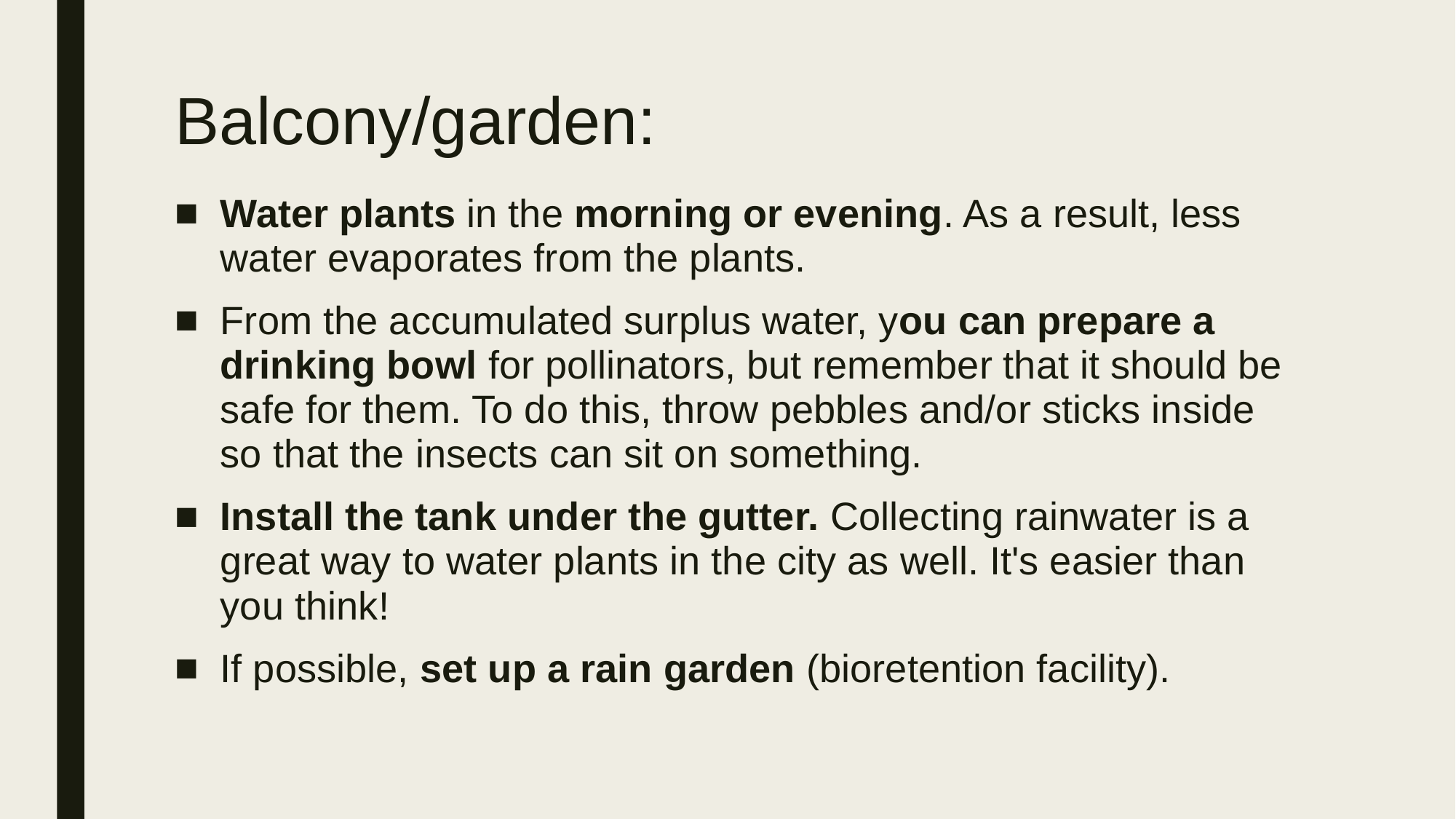

# Balcony/garden:
Water plants in the morning or evening. As a result, less water evaporates from the plants.
From the accumulated surplus water, you can prepare a drinking bowl for pollinators, but remember that it should be safe for them. To do this, throw pebbles and/or sticks inside so that the insects can sit on something.
Install the tank under the gutter. Collecting rainwater is a great way to water plants in the city as well. It's easier than you think!
If possible, set up a rain garden (bioretention facility).